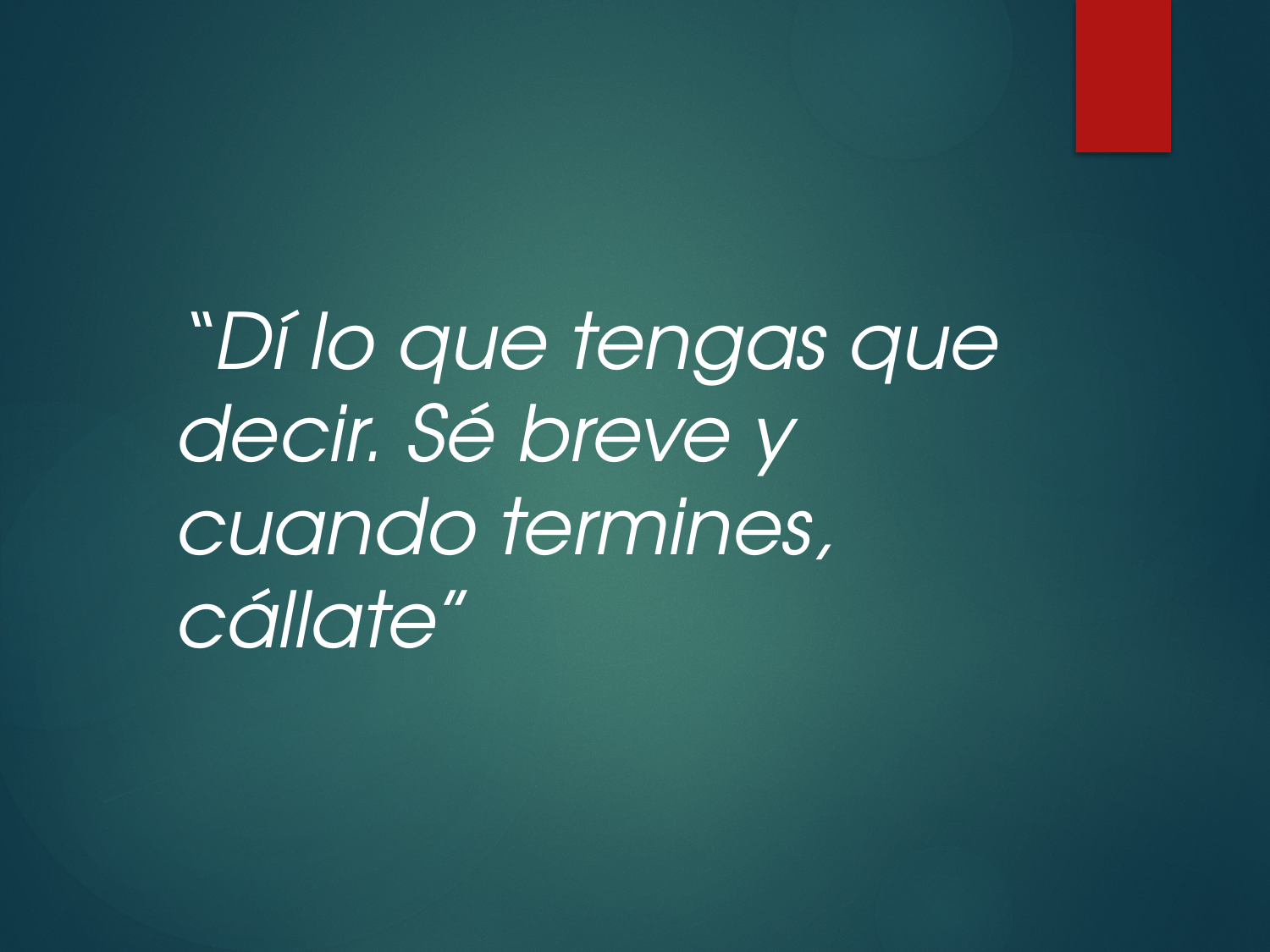

“Dí lo que tengas que decir. Sé breve y cuando termines, cállate”